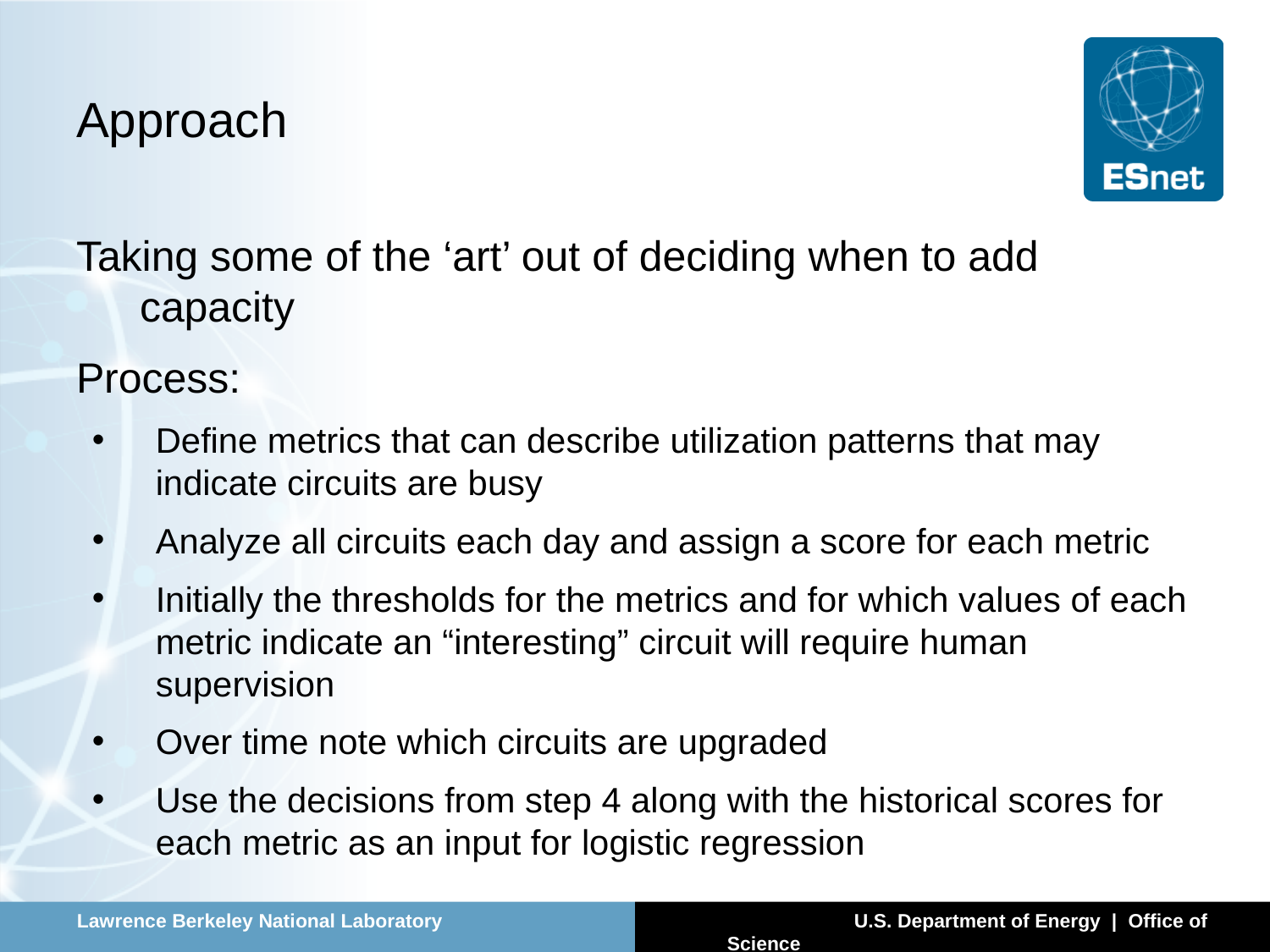

# Approach
Taking some of the ‘art’ out of deciding when to add capacity
Process:
Define metrics that can describe utilization patterns that may indicate circuits are busy
Analyze all circuits each day and assign a score for each metric
Initially the thresholds for the metrics and for which values of each metric indicate an “interesting” circuit will require human supervision
Over time note which circuits are upgraded
Use the decisions from step 4 along with the historical scores for each metric as an input for logistic regression